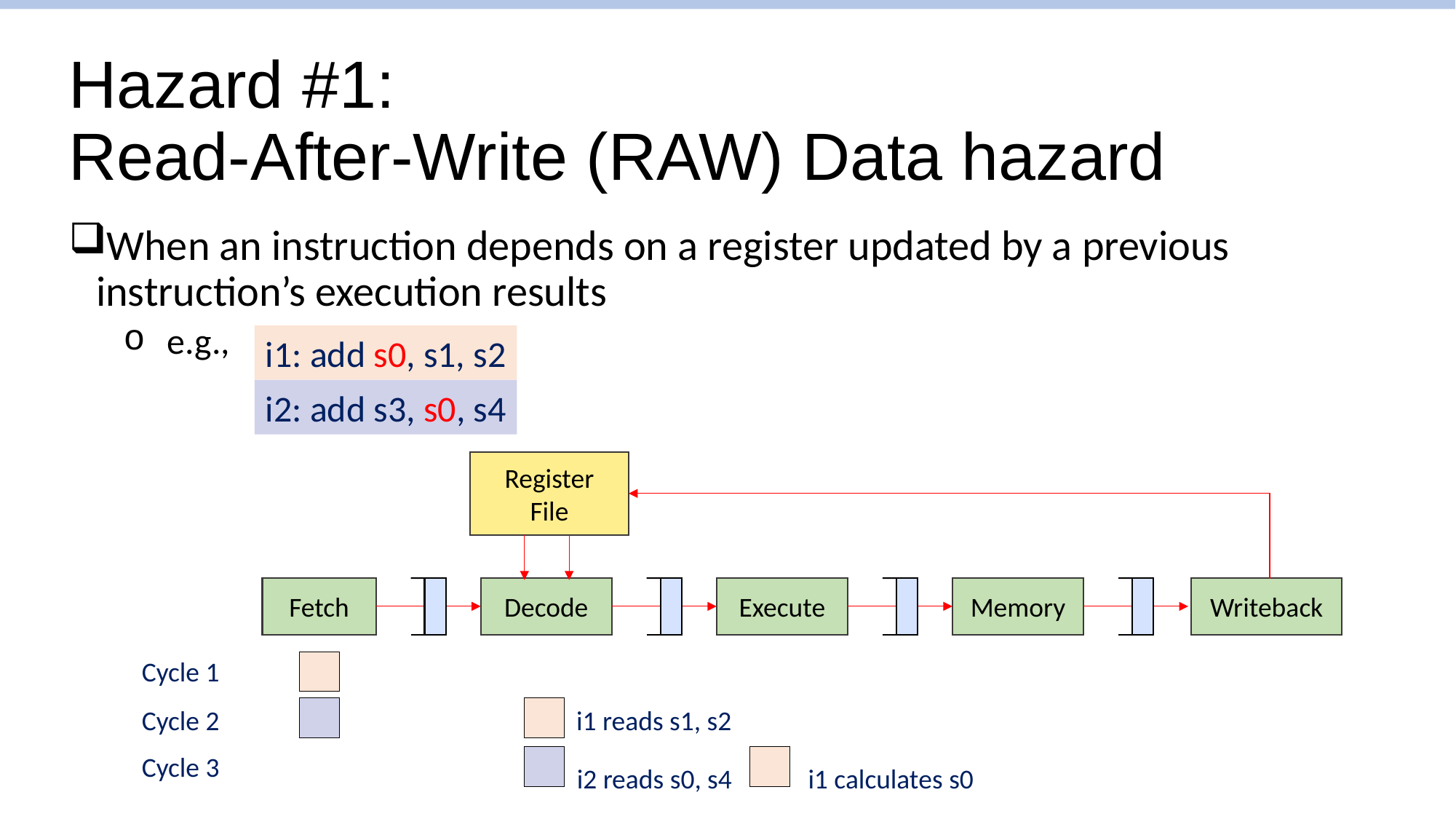

# Hazard #1: Read-After-Write (RAW) Data hazard
When an instruction depends on a register updated by a previous instruction’s execution results
e.g.,
i1: add s0, s1, s2
i2: add s3, s0, s4
Register
File

Writeback
Fetch
Decode
Execute
Memory
Cycle 1

Cycle 2

i1 reads s1, s2
Cycle 3

i2 reads s0, s4
i1 calculates s0